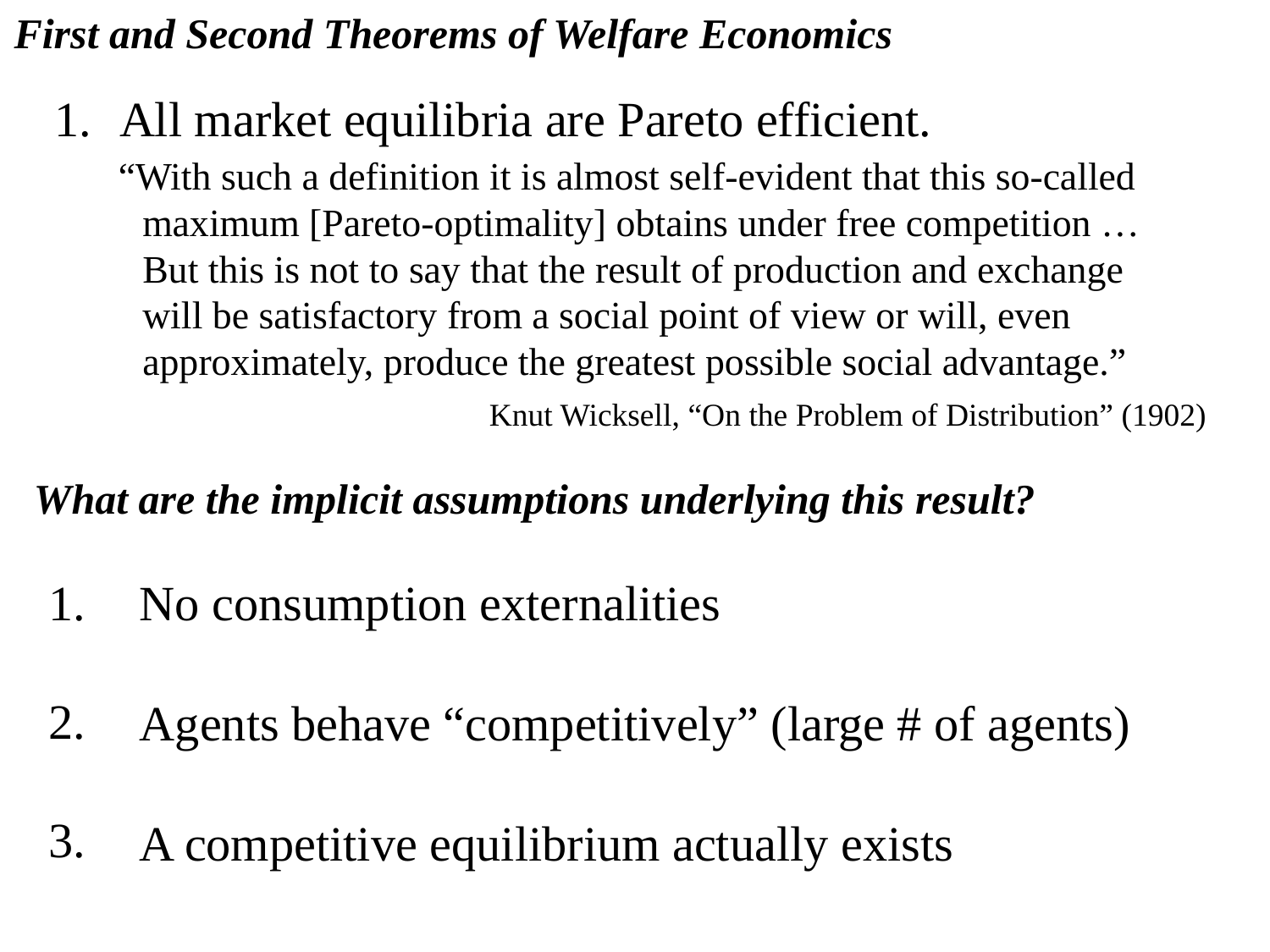

First and Second Theorems of Welfare Economics
1.	All market equilibria are Pareto efficient.
“With such a definition it is almost self-evident that this so-called maximum [Pareto-optimality] obtains under free competition … But this is not to say that the result of production and exchange will be satisfactory from a social point of view or will, even approximately, produce the greatest possible social advantage.”
Knut Wicksell, “On the Problem of Distribution” (1902)
What are the implicit assumptions underlying this result?
1.

2.

3.
No consumption externalities
Agents behave “competitively” (large # of agents)
A competitive equilibrium actually exists